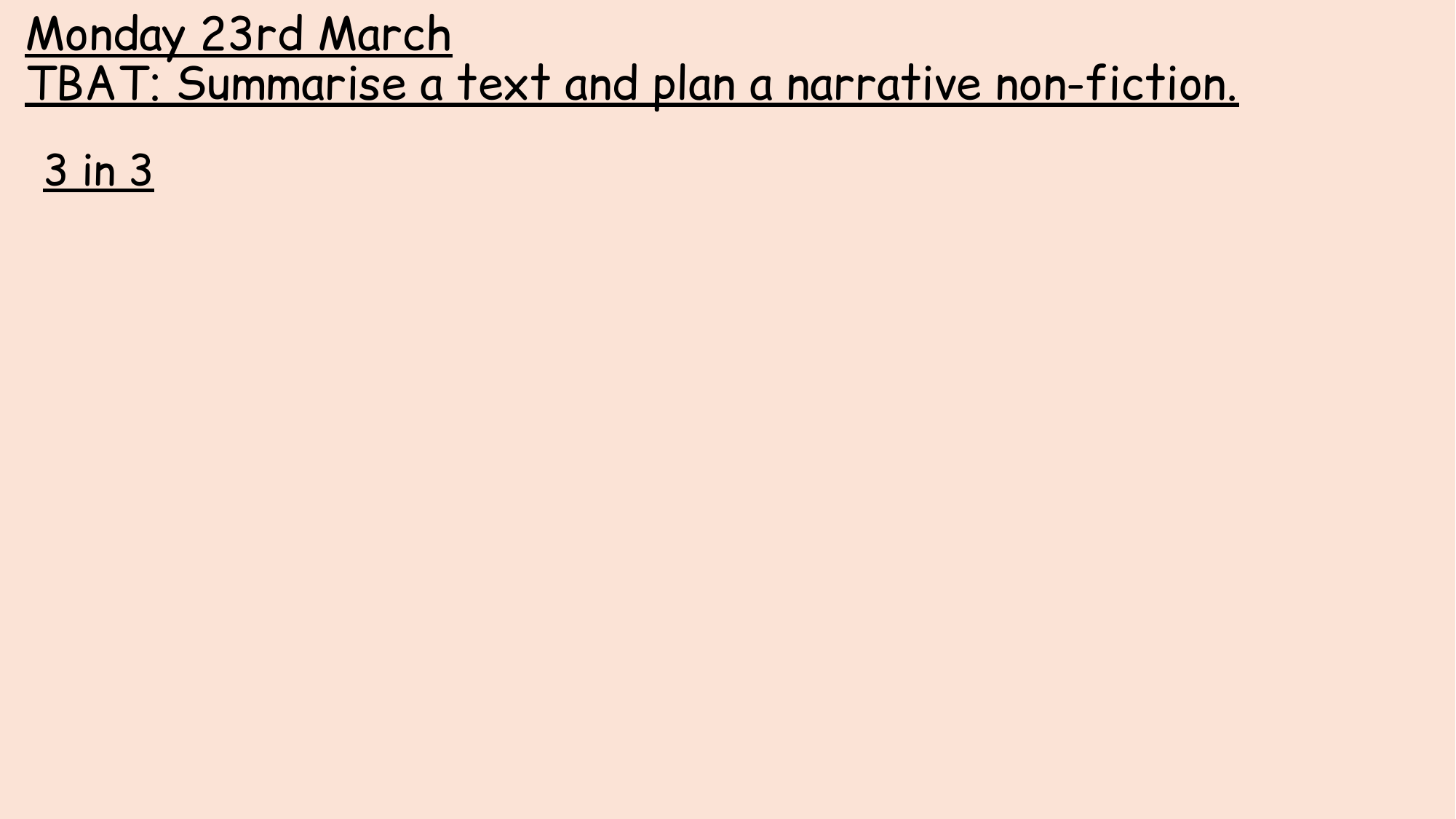

# Monday 23rd March TBAT: Summarise a text and plan a narrative non-fiction.
3 in 3